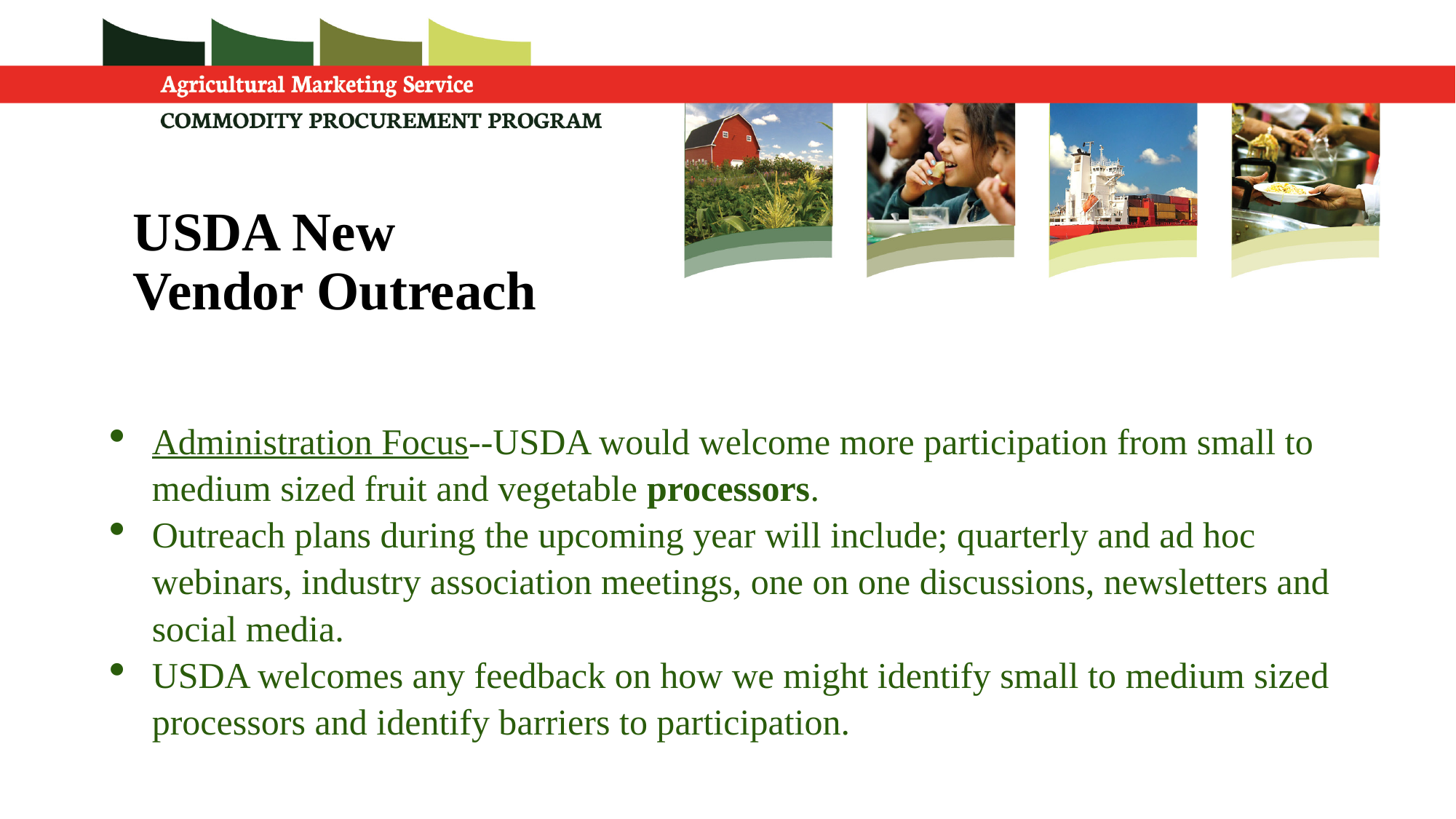

# USDA New Vendor Outreach
Administration Focus--USDA would welcome more participation from small to medium sized fruit and vegetable processors.
Outreach plans during the upcoming year will include; quarterly and ad hoc webinars, industry association meetings, one on one discussions, newsletters and social media.
USDA welcomes any feedback on how we might identify small to medium sized processors and identify barriers to participation.